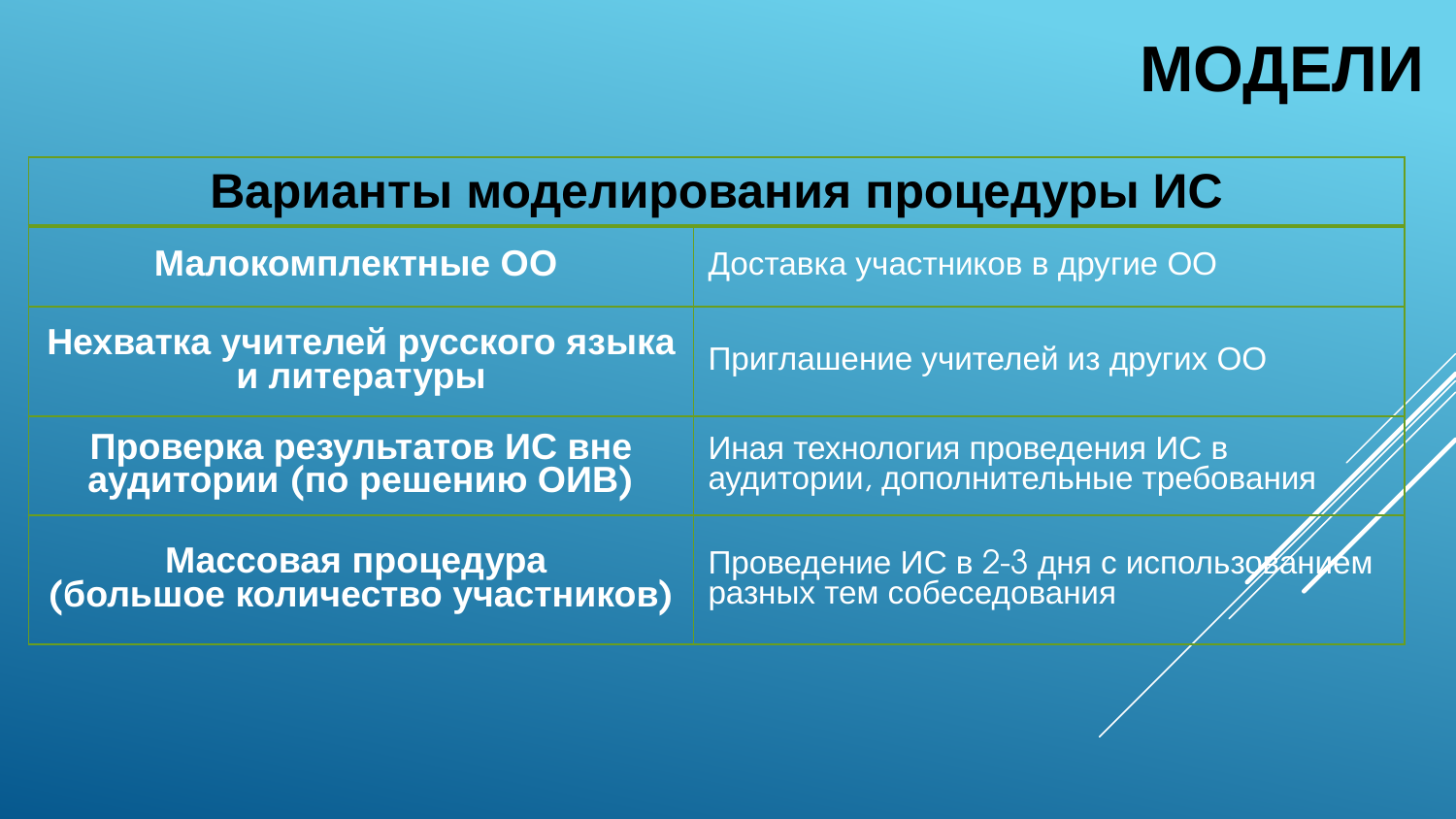

# Модели
| Варианты моделирования процедуры ИС |  |
| --- | --- |
| Малокомплектные ОО | Доставка участников в другие ОО |
| Нехватка учителей русского языка и литературы | Приглашение учителей из других ОО |
| Проверка результатов ИС вне аудитории (по решению ОИВ) | Иная технология проведения ИС в аудитории, дополнительные требования |
| Массовая процедура (большое количество участников) | Проведение ИС в 2-3 дня с использованием разных тем собеседования |